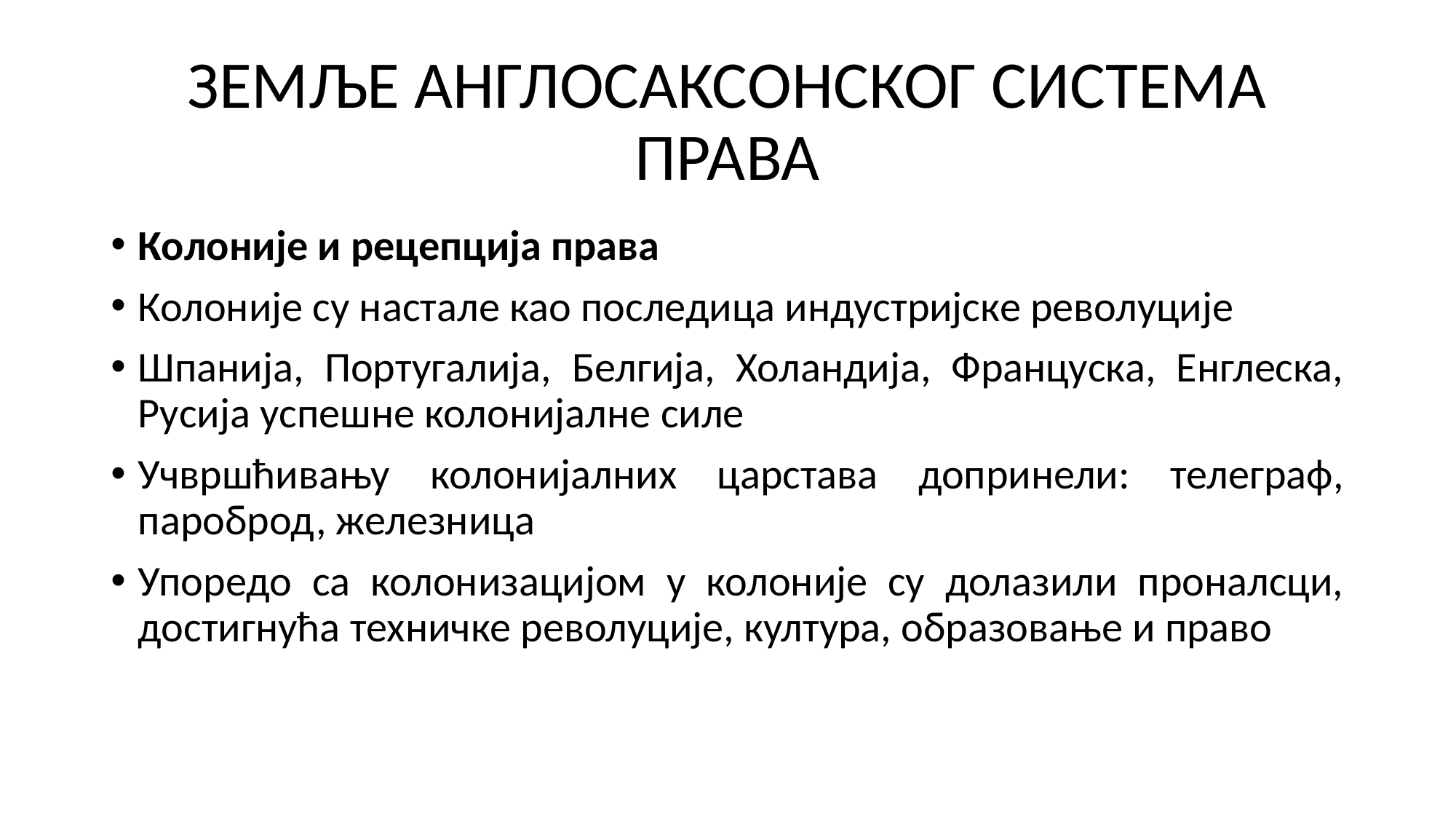

# ЗЕМЉЕ АНГЛОСАКСОНСКОГ СИСТЕМА ПРАВА
Колоније и рецепција права
Колоније су настале као последица индустријске револуције
Шпанија, Португалија, Белгија, Холандија, Француска, Енглеска, Русија успешне колонијалне силе
Учвршћивању колонијалних царстава допринели: телеграф, пароброд, железница
Упоредо са колонизацијом у колоније су долазили проналсци, достигнућа техничке револуције, култура, образовање и право